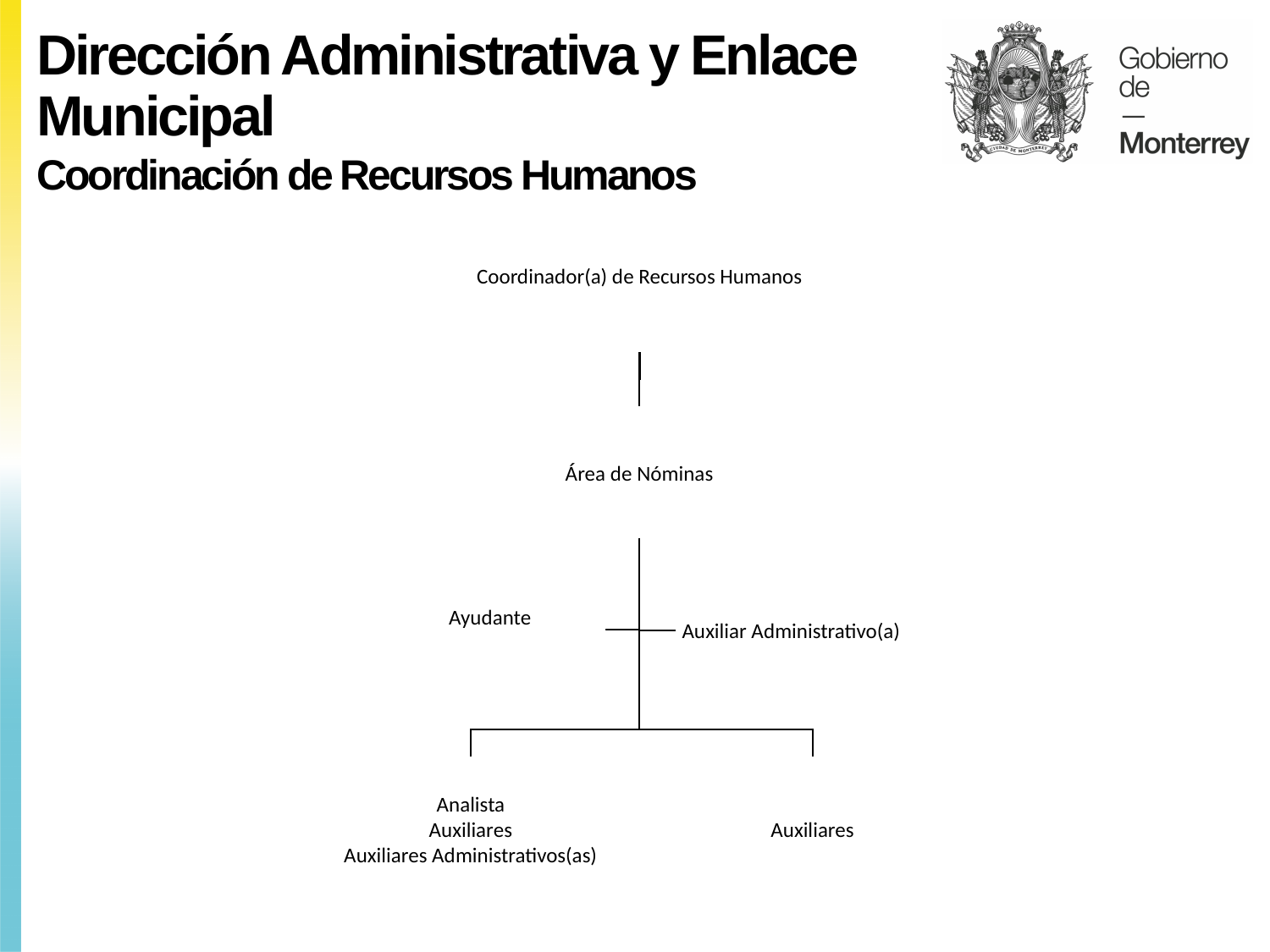

Dirección Administrativa y Enlace Municipal
Coordinación de Recursos Humanos
Coordinador(a) de Recursos Humanos

Área de Nóminas
Analista
Auxiliares
Auxiliares Administrativos(as)
Auxiliares
Ayudante

Auxiliar Administrativo(a)